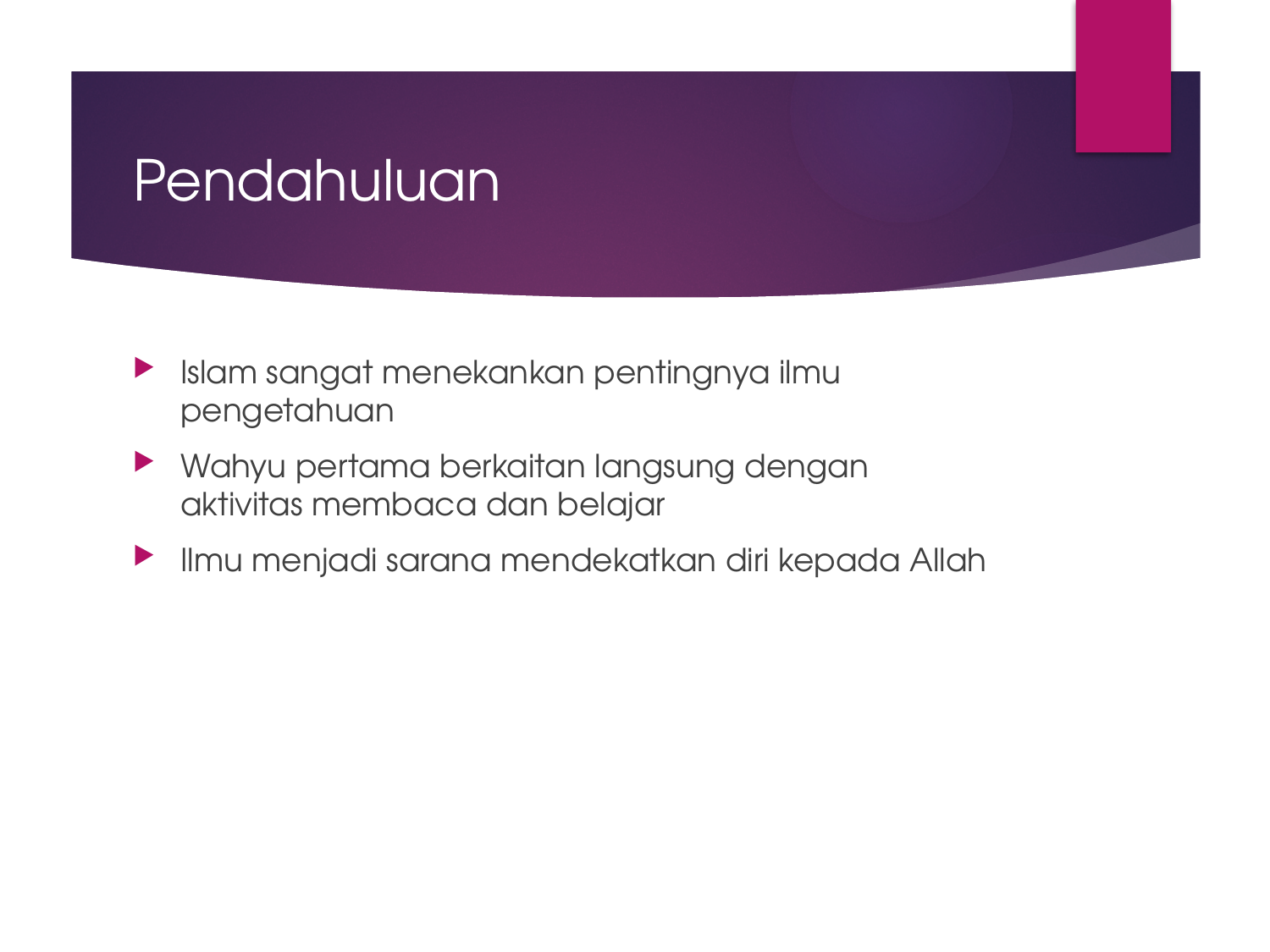

# Pendahuluan
Islam sangat menekankan pentingnya ilmu pengetahuan
Wahyu pertama berkaitan langsung dengan aktivitas membaca dan belajar
Ilmu menjadi sarana mendekatkan diri kepada Allah